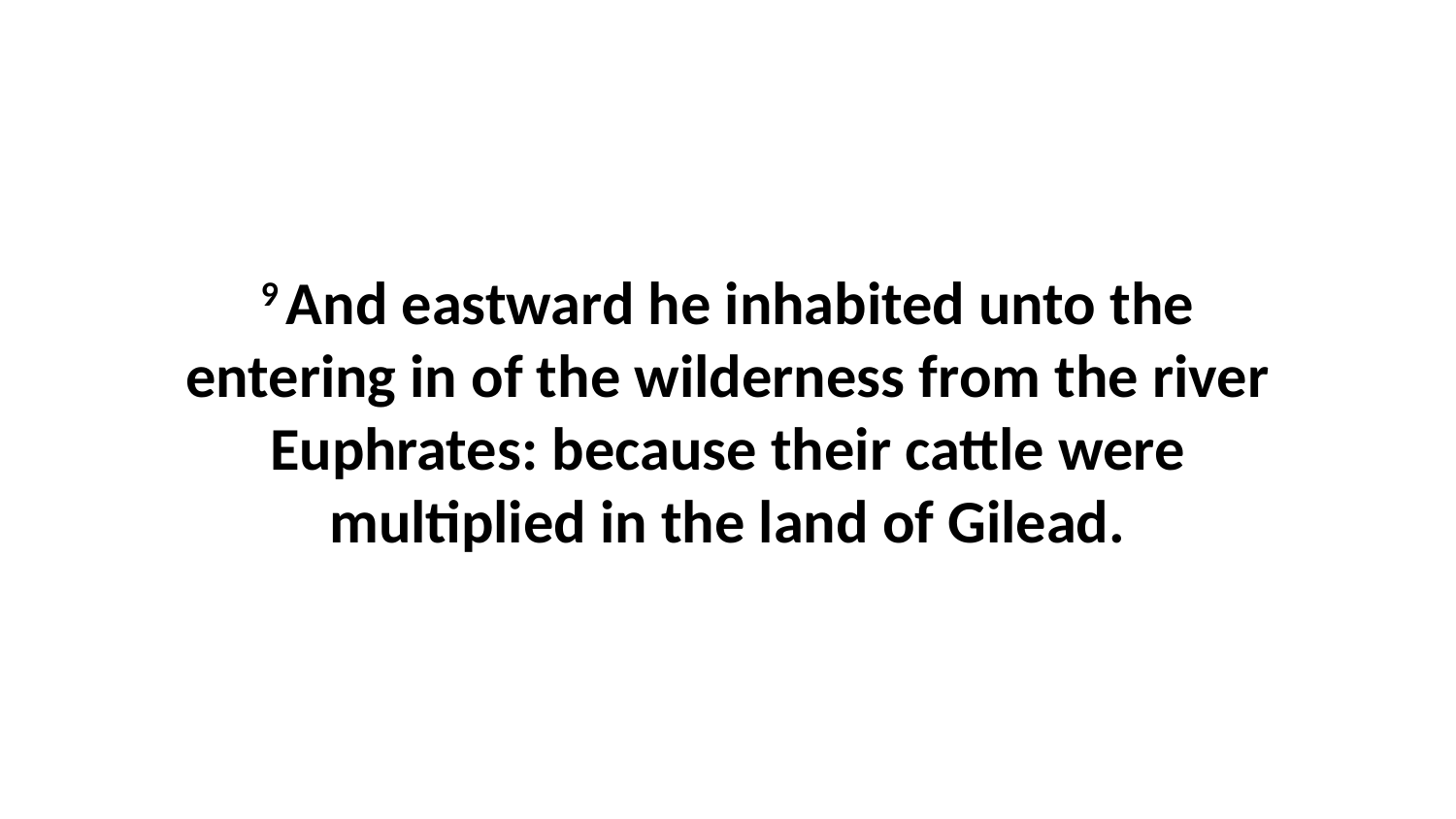

9 And eastward he inhabited unto the entering in of the wilderness from the river Euphrates: because their cattle were multiplied in the land of Gilead.